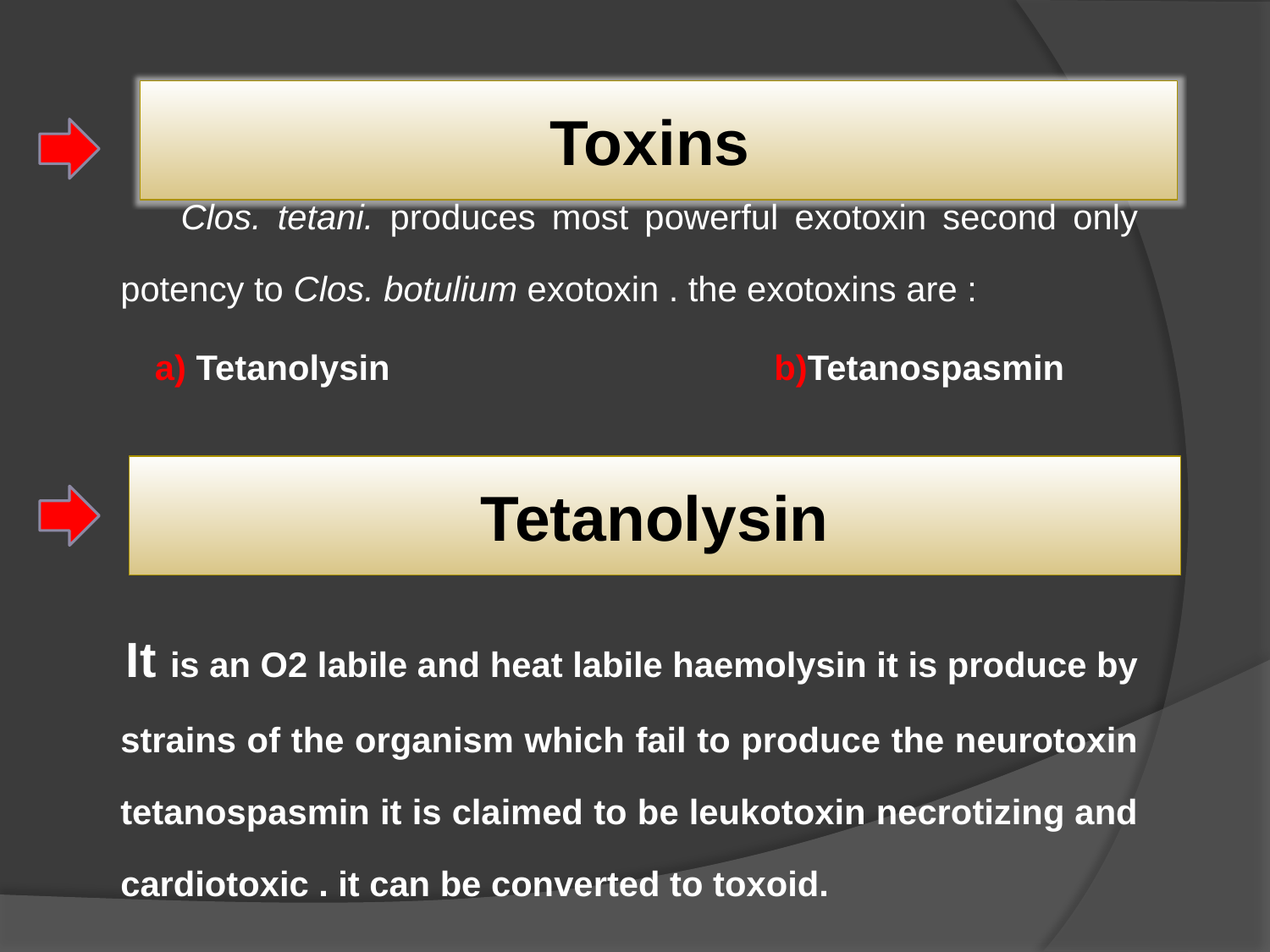

Toxins

       Clos. tetani. produces most powerful exotoxin second only potency to Clos. botulium exotoxin . the exotoxins are :
         a) Tetanolysin	                            b)Tetanospasmin

      It is an O2 labile and heat labile haemolysin it is produce by strains of the organism which fail to produce the neurotoxin tetanospasmin it is claimed to be leukotoxin necrotizing and cardiotoxic . it can be converted to toxoid.

# Tetanolysin